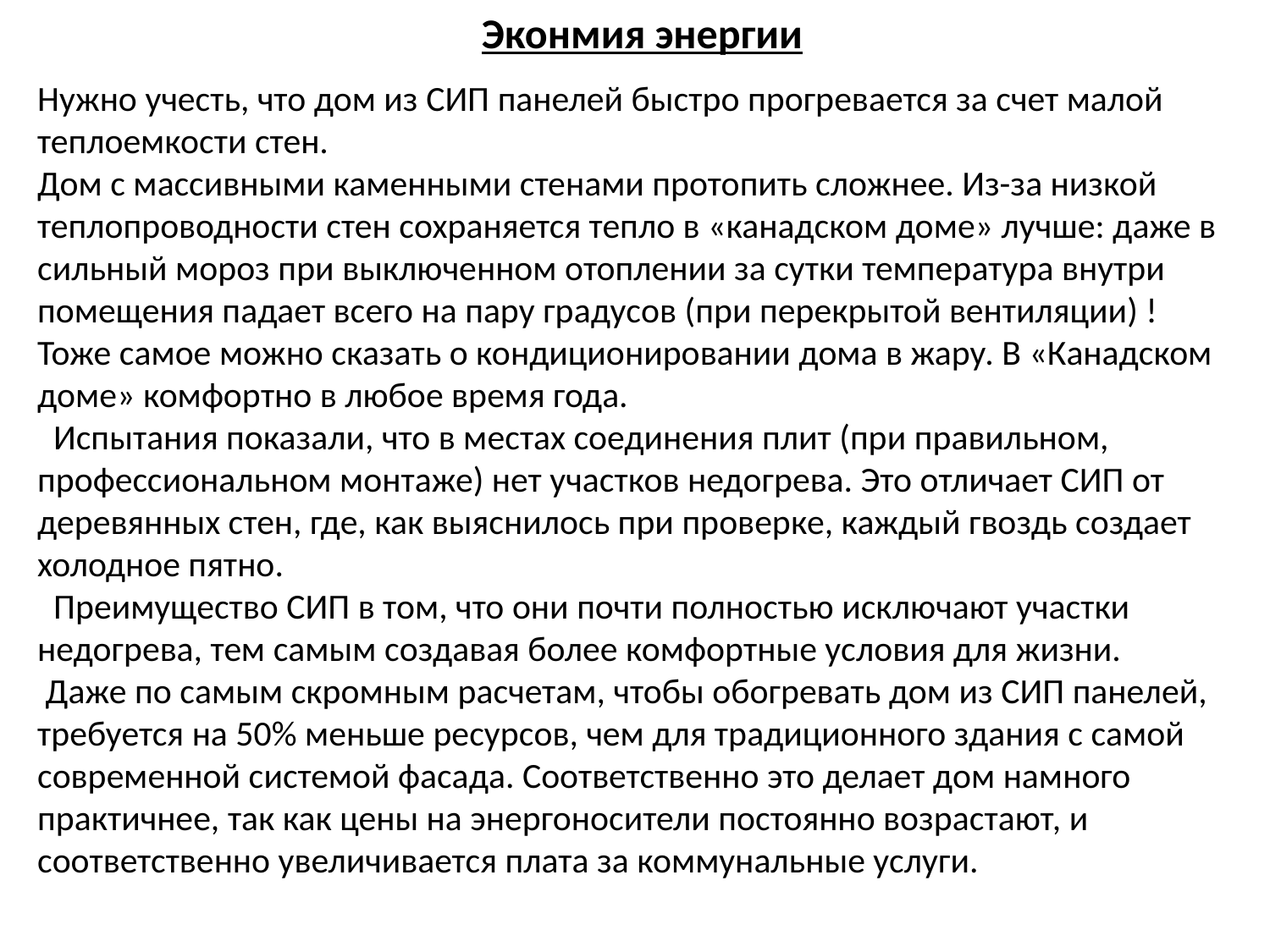

Эконмия энергии

Нужно учесть, что дом из СИП панелей быстро прогревается за счет малой теплоемкости стен.
Дом с массивными каменными стенами протопить сложнее. Из-за низкой теплопроводности стен сохраняется тепло в «канадском доме» лучше: даже в сильный мороз при выключенном отоплении за сутки температура внутри помещения падает всего на пару градусов (при перекрытой вентиляции) !  Тоже самое можно сказать о кондиционировании дома в жару. В «Канадском доме» комфортно в любое время года.
  Испытания показали, что в местах соединения плит (при правильном, профессиональном монтаже) нет участков недогрева. Это отличает СИП от деревянных стен, где, как выяснилось при проверке, каждый гвоздь создает холодное пятно.
  Преимущество СИП в том, что они почти полностью исключают участки недогрева, тем самым создавая более комфортные условия для жизни.
 Даже по самым скромным расчетам, чтобы обогревать дом из СИП панелей, требуется на 50% меньше ресурсов, чем для традиционного здания с самой современной системой фасада. Соответственно это делает дом намного практичнее, так как цены на энергоносители постоянно возрастают, и соответственно увеличивается плата за коммунальные услуги.